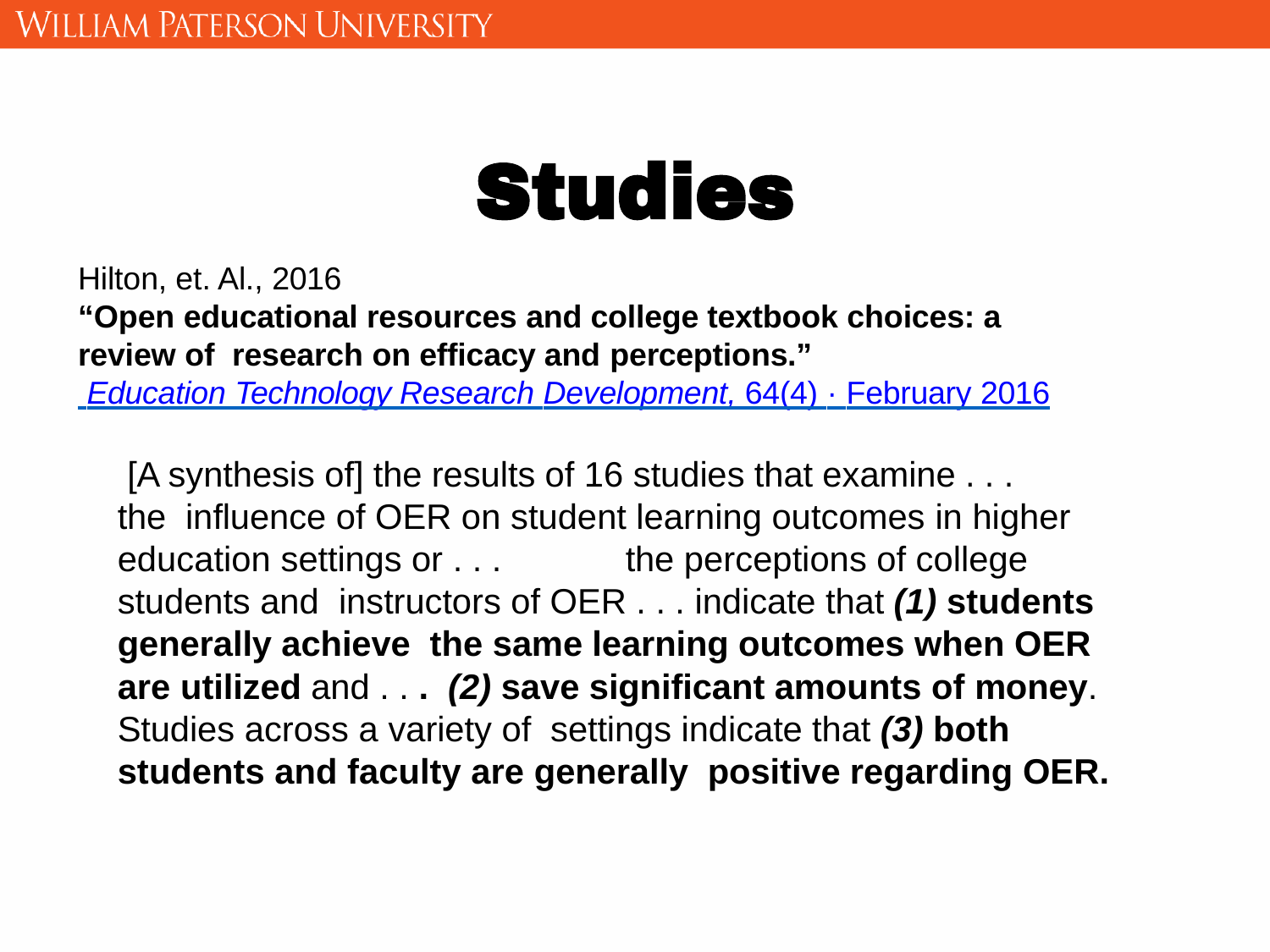

# Studies
Hilton, et. Al., 2016
“Open educational resources and college textbook choices: a review of  research on efficacy and perceptions.”
 Education Technology Research Development, 64(4) · February 2016

[A synthesis of] the results of 16 studies that examine . . .	the  influence of OER on student learning outcomes in higher  education settings or . . .	the perceptions of college students and  instructors of OER . . . indicate that (1) students generally achieve  the same learning outcomes when OER are utilized and . . .  (2) save significant amounts of money. Studies across a variety of  settings indicate that (3) both students and faculty are generally  positive regarding OER.